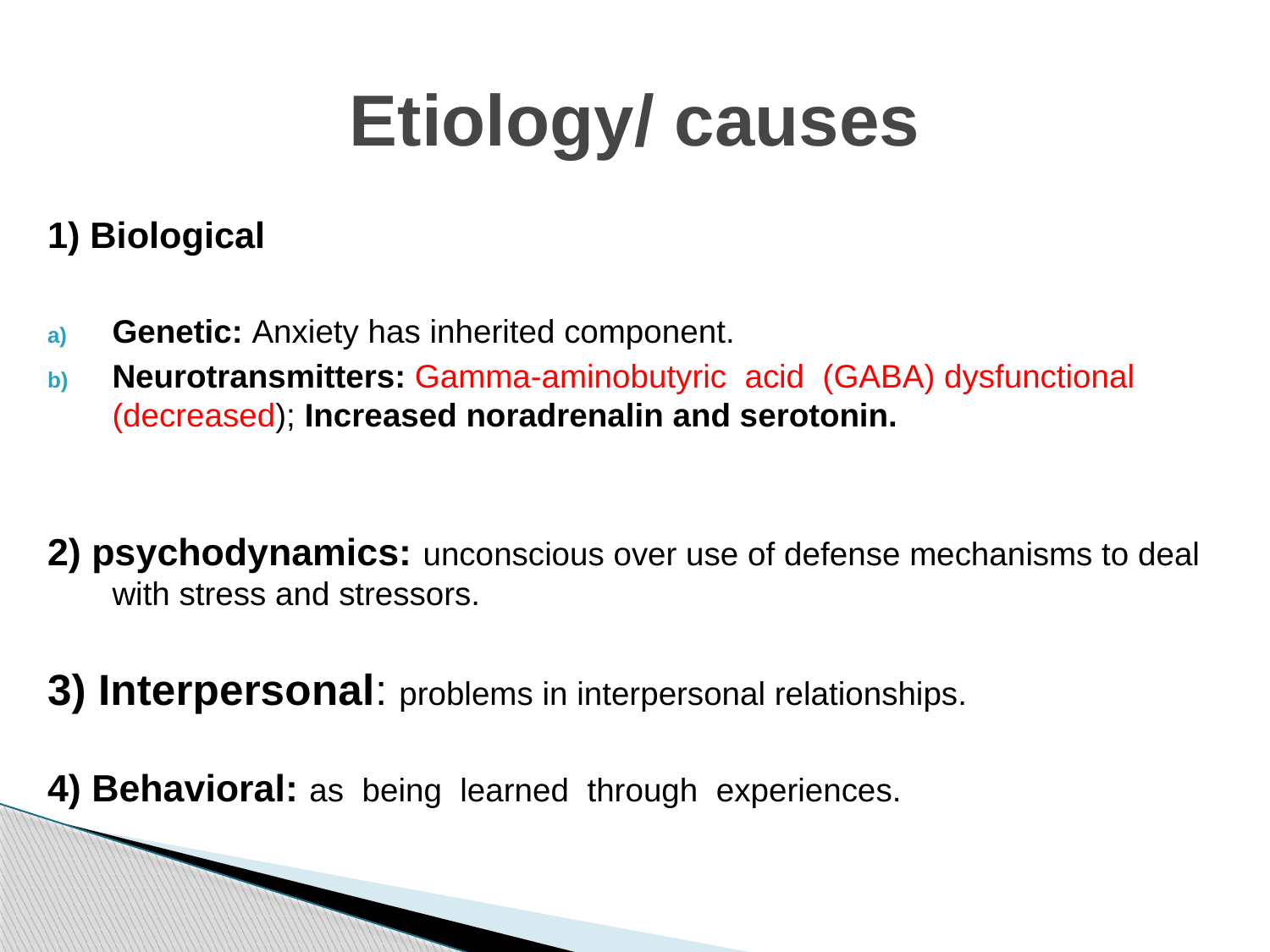

# Etiology/ causes
1) Biological

Genetic: Anxiety has inherited component.
Neurotransmitters: Gamma-aminobutyric  acid  (GABA) dysfunctional (decreased); Increased noradrenalin and serotonin.

2) psychodynamics: unconscious over use of defense mechanisms to deal with stress and stressors.

3) Interpersonal: problems in interpersonal relationships.

4) Behavioral: as  being  learned  through  experiences.